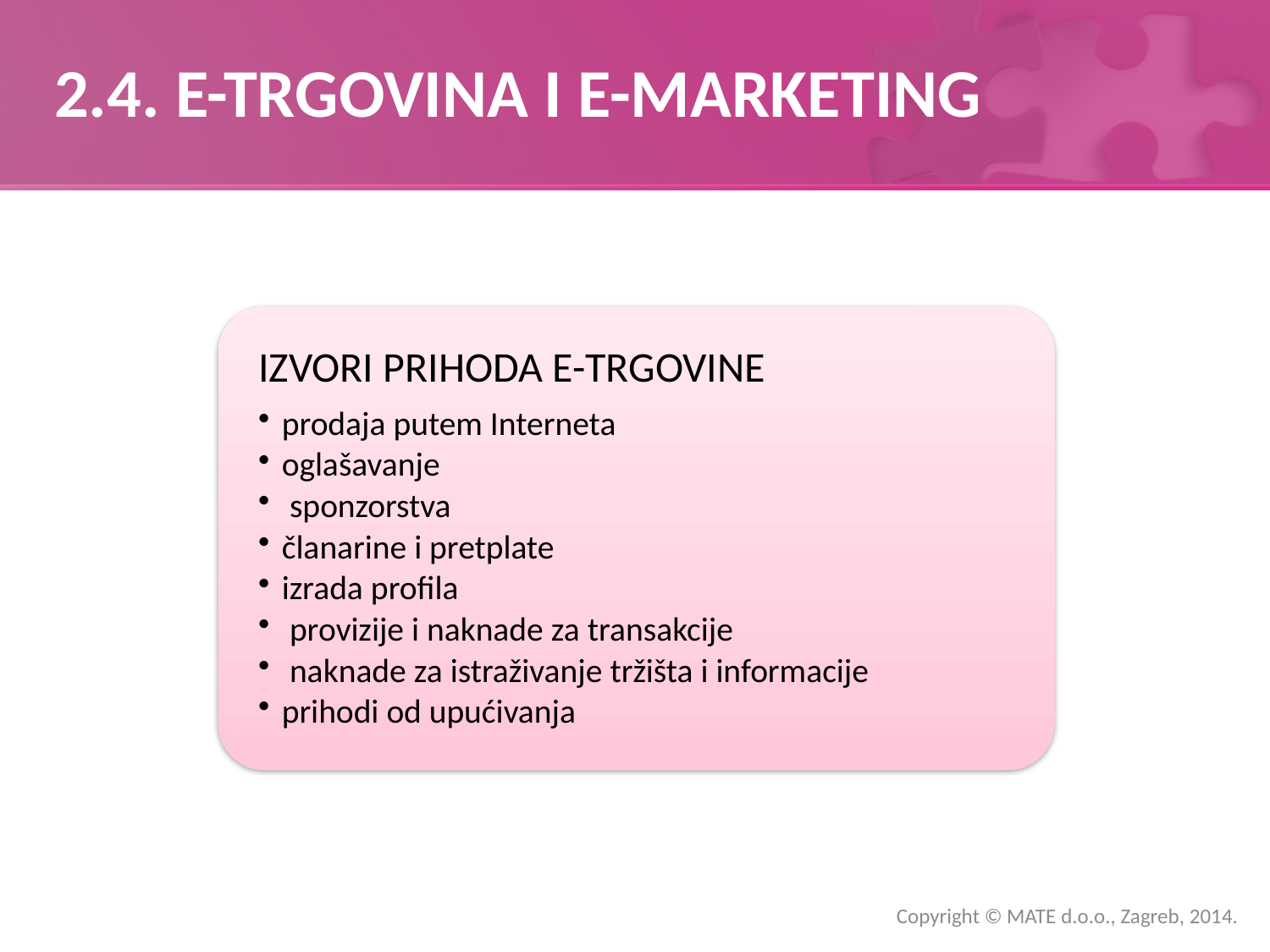

# 2.4. E-TRGOVINA I E-MARKETING
IZVORI PRIHODA E-TRGOVINE
prodaja putem Interneta
oglašavanje
 sponzorstva
članarine i pretplate
izrada profila
 provizije i naknade za transakcije
 naknade za istraživanje tržišta i informacije
prihodi od upućivanja
Copyright © MATE d.o.o., Zagreb, 2014.